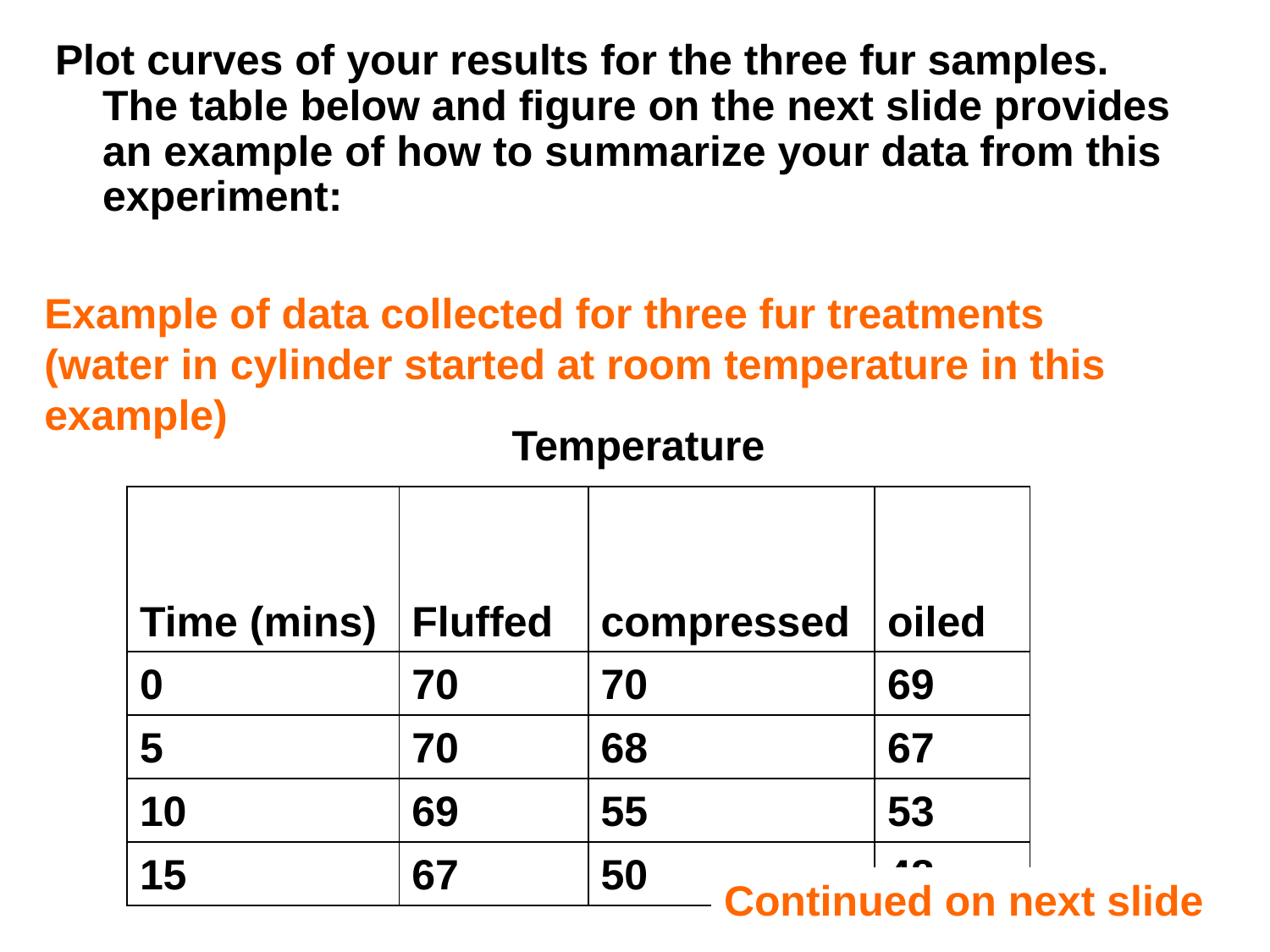

Plot curves of your results for the three fur samples. The table below and figure on the next slide provides an example of how to summarize your data from this experiment:
Example of data collected for three fur treatments (water in cylinder started at room temperature in this example)
Temperature
| Time (mins) | Fluffed | compressed | oiled |
| --- | --- | --- | --- |
| 0 | 70 | 70 | 69 |
| 5 | 70 | 68 | 67 |
| 10 | 69 | 55 | 53 |
| 15 | 67 | 50 | 48 |
66
Continued on next slide